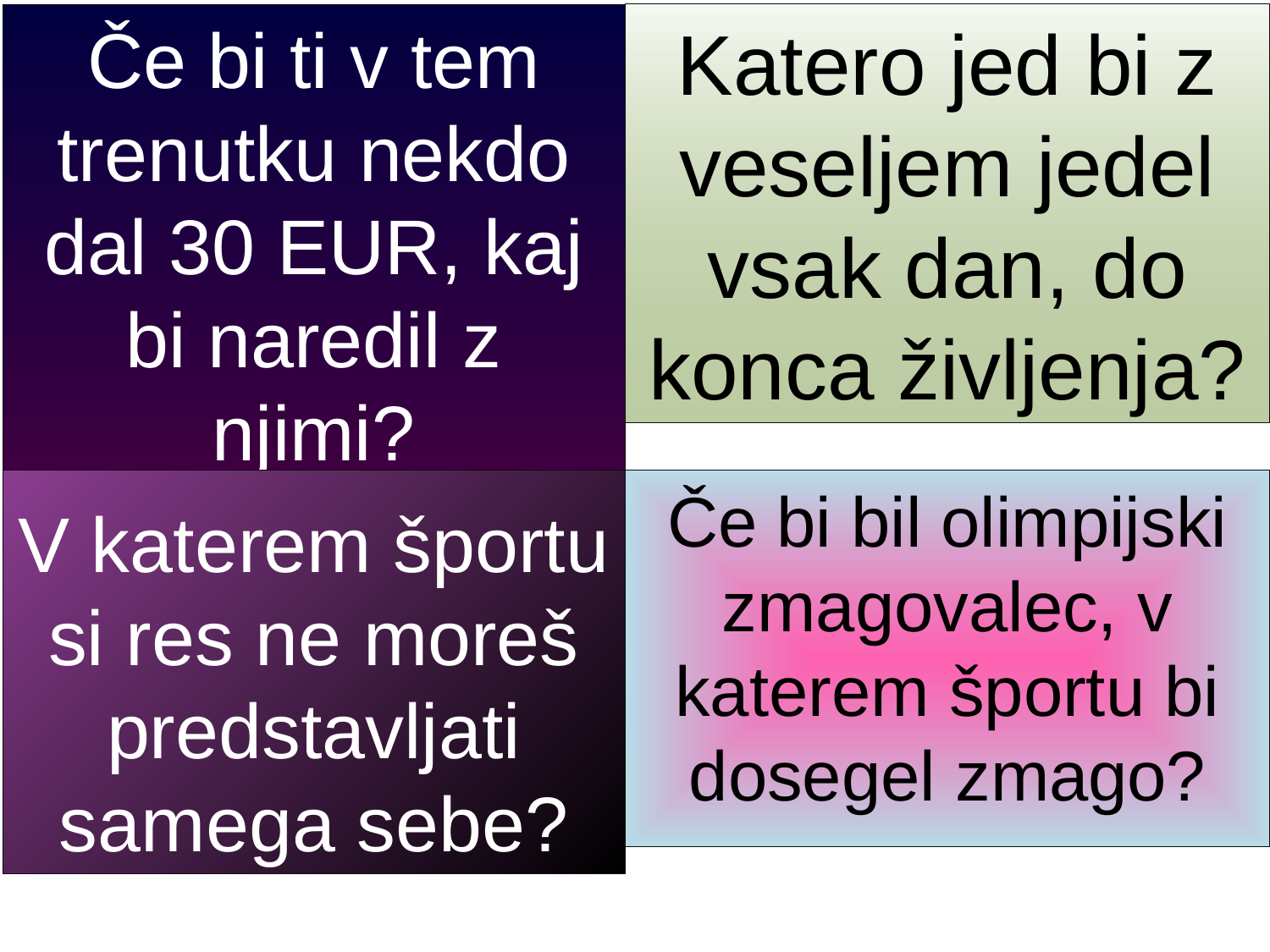

Katero jed bi z veseljem jedel vsak dan, do konca življenja?
Če bi ti v tem trenutku nekdo dal 30 EUR, kaj bi naredil z njimi?

V katerem športu si res ne moreš predstavljati samega sebe?
Če bi bil olimpijski zmagovalec, v katerem športu bi dosegel zmago?